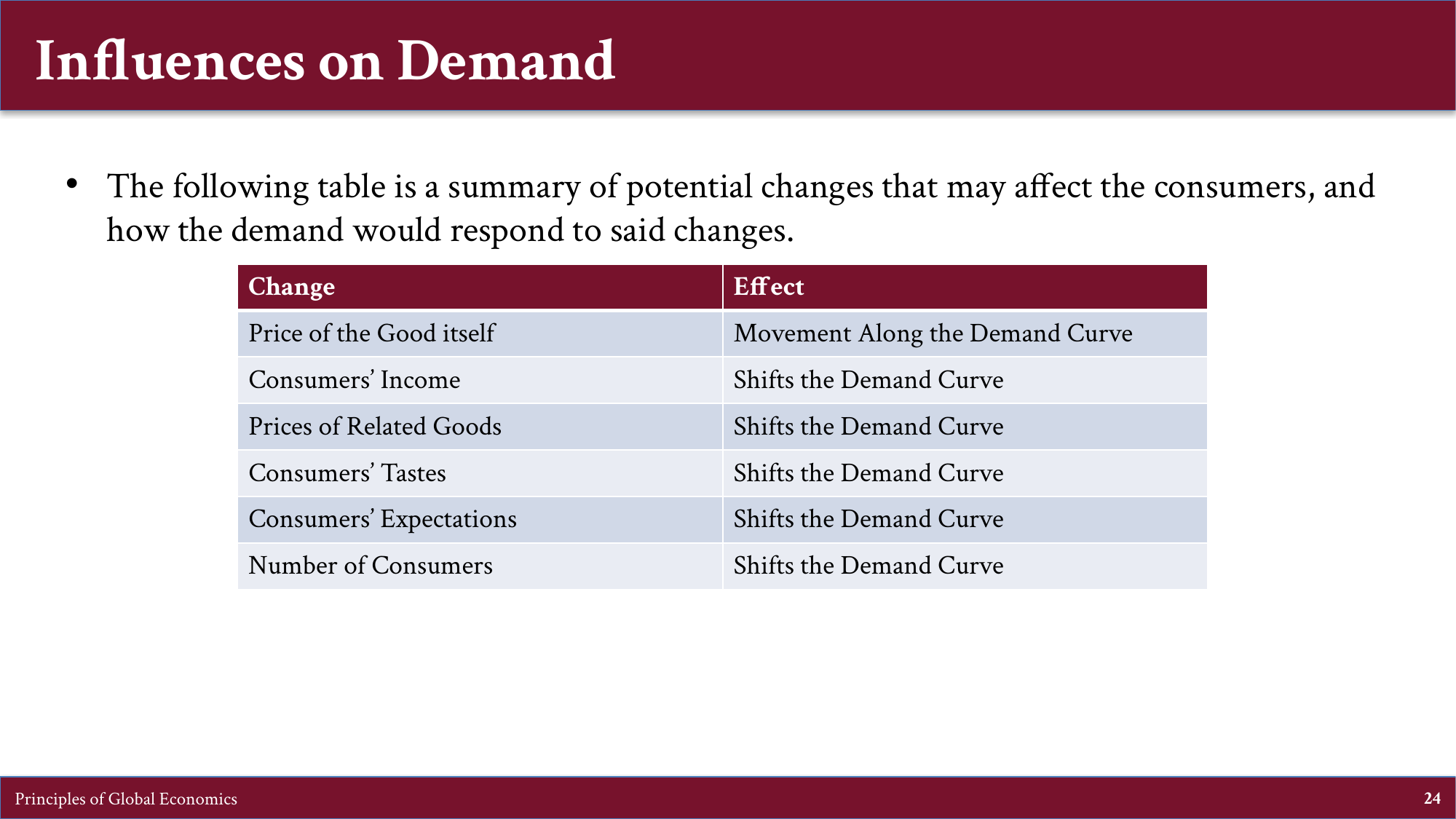

# Influences on Demand
The following table is a summary of potential changes that may affect the consumers, and how the demand would respond to said changes.
| Change | Effect |
| --- | --- |
| Price of the Good itself | Movement Along the Demand Curve |
| Consumers’ Income | Shifts the Demand Curve |
| Prices of Related Goods | Shifts the Demand Curve |
| Consumers’ Tastes | Shifts the Demand Curve |
| Consumers’ Expectations | Shifts the Demand Curve |
| Number of Consumers | Shifts the Demand Curve |

 Principles of Global Economics
24